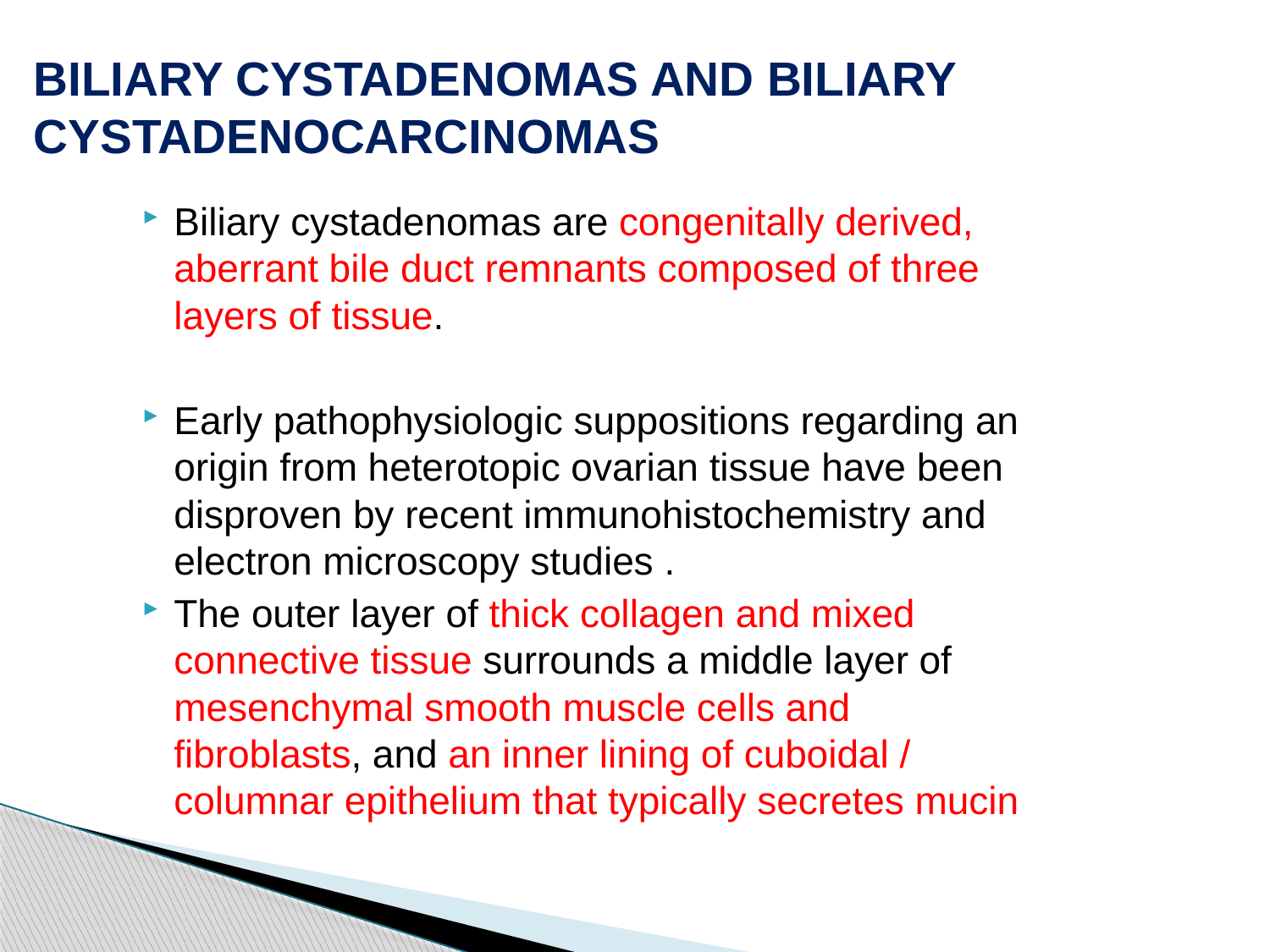

# BILIARY CYSTADENOMAS AND BILIARY CYSTADENOCARCINOMAS
Biliary cystadenomas are congenitally derived, aberrant bile duct remnants composed of three layers of tissue.

Early pathophysiologic suppositions regarding an origin from heterotopic ovarian tissue have been disproven by recent immunohistochemistry and electron microscopy studies .
The outer layer of thick collagen and mixed connective tissue surrounds a middle layer of mesenchymal smooth muscle cells and fibroblasts, and an inner lining of cuboidal / columnar epithelium that typically secretes mucin